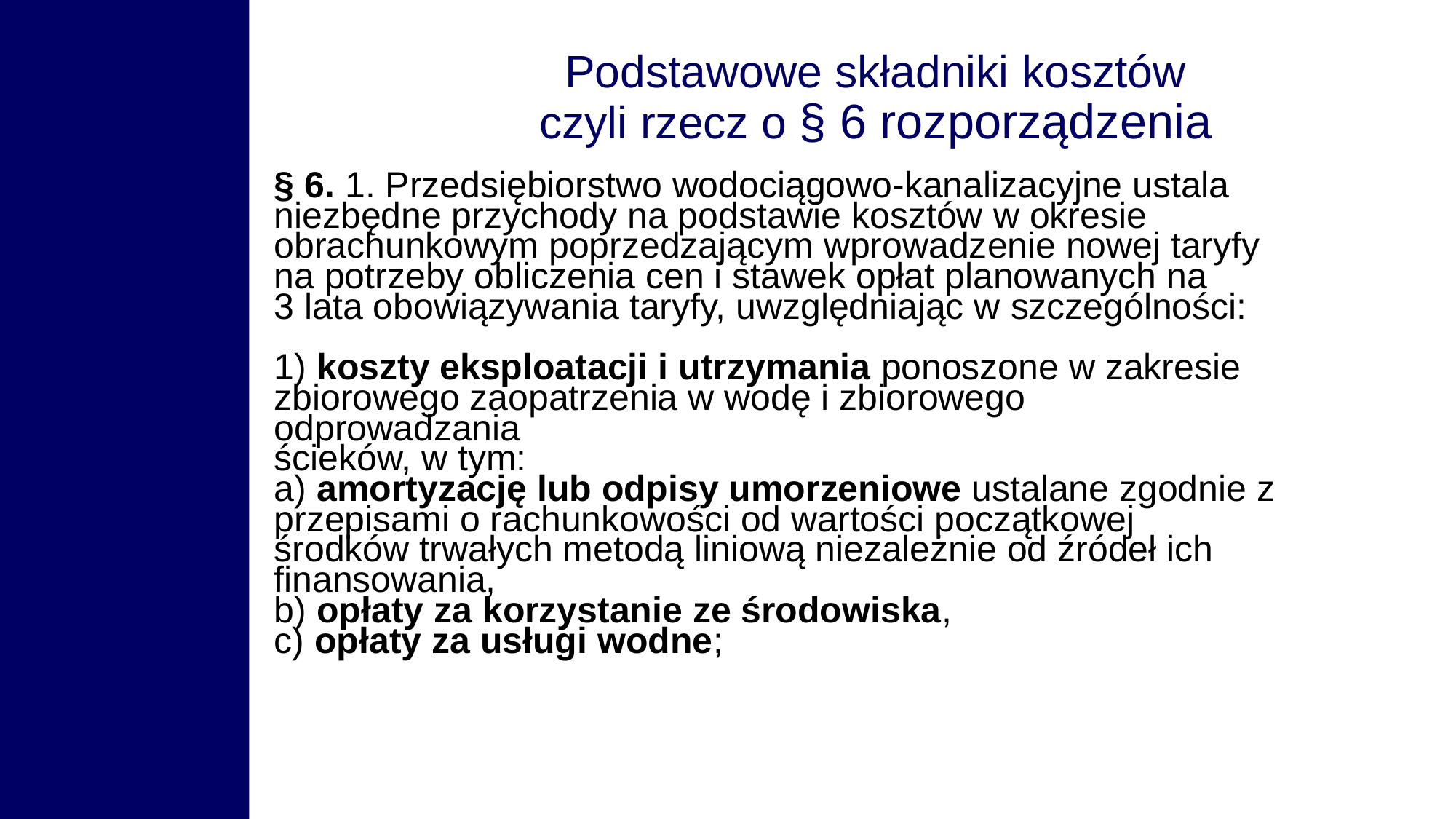

Podstawowe składniki kosztów czyli rzecz o § 6 rozporządzenia
§ 6. 1. Przedsiębiorstwo wodociągowo-kanalizacyjne ustala niezbędne przychody na podstawie kosztów w okresie
obrachunkowym poprzedzającym wprowadzenie nowej taryfy na potrzeby obliczenia cen i stawek opłat planowanych na
3 lata obowiązywania taryfy, uwzględniając w szczególności:

1) koszty eksploatacji i utrzymania ponoszone w zakresie zbiorowego zaopatrzenia w wodę i zbiorowego odprowadzania
ścieków, w tym:
a) amortyzację lub odpisy umorzeniowe ustalane zgodnie z przepisami o rachunkowości od wartości początkowej
środków trwałych metodą liniową niezależnie od źródeł ich finansowania,
b) opłaty za korzystanie ze środowiska,
c) opłaty za usługi wodne;